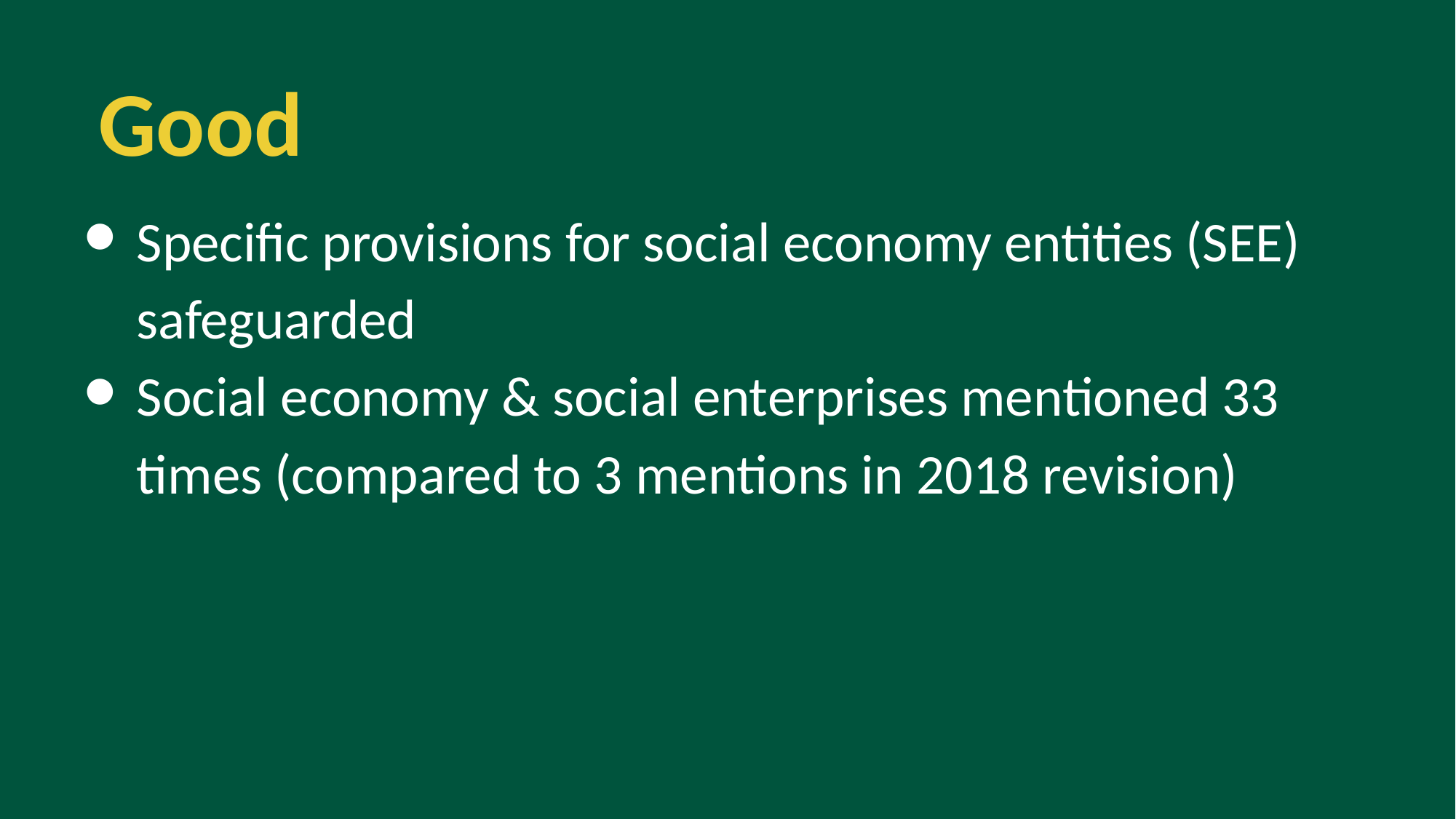

Good

Specific provisions for social economy entities (SEE) safeguarded
Social economy & social enterprises mentioned 33 times (compared to 3 mentions in 2018 revision)